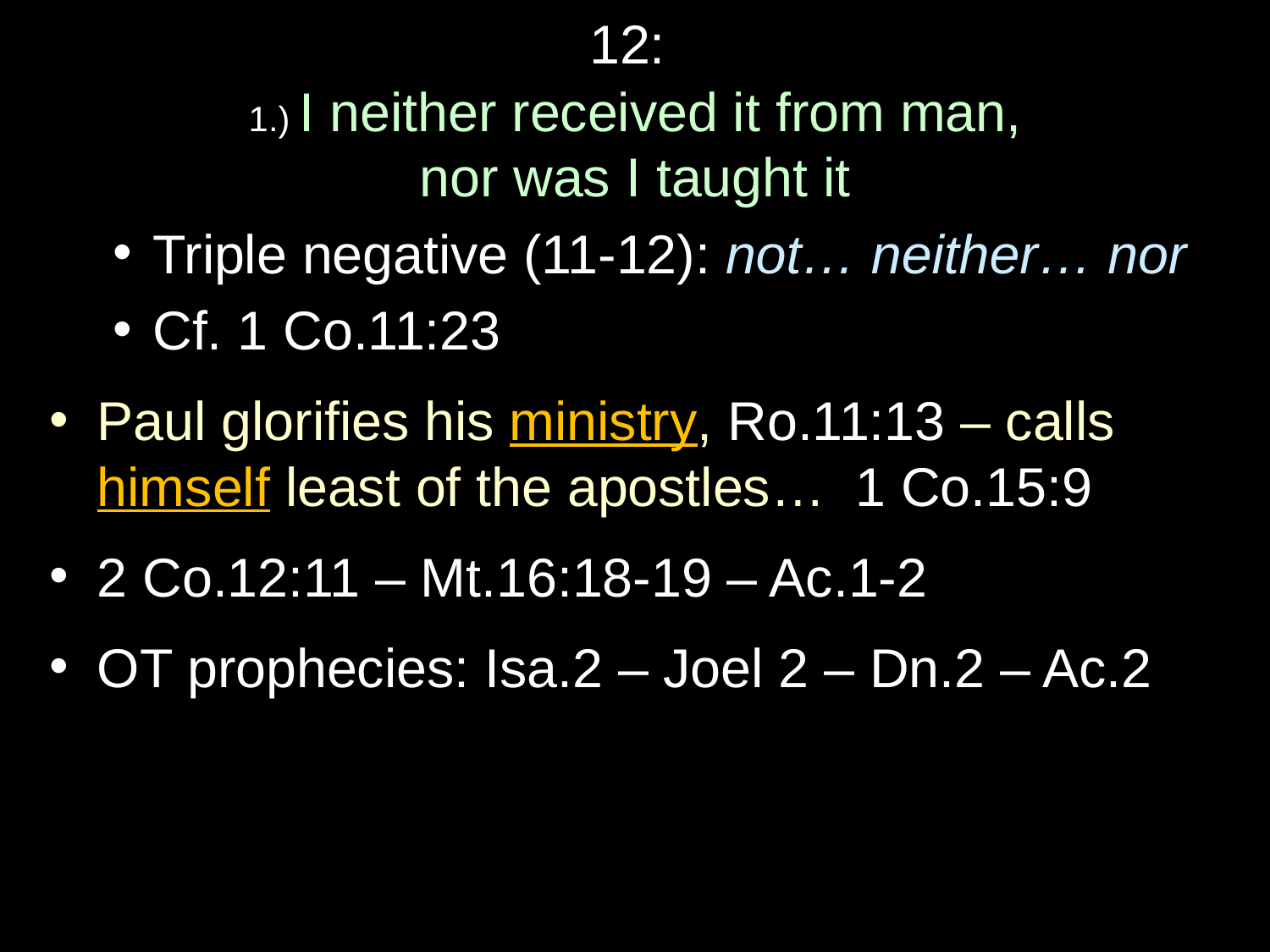

# 12:
1.) I neither received it from man,
nor was I taught it
Triple negative (11-12): not… neither… nor
Cf. 1 Co.11:23
Paul glorifies his ministry, Ro.11:13 – calls himself least of the apostles…  1 Co.15:9
2 Co.12:11 – Mt.16:18-19 – Ac.1-2
OT prophecies: Isa.2 – Joel 2 – Dn.2 – Ac.2